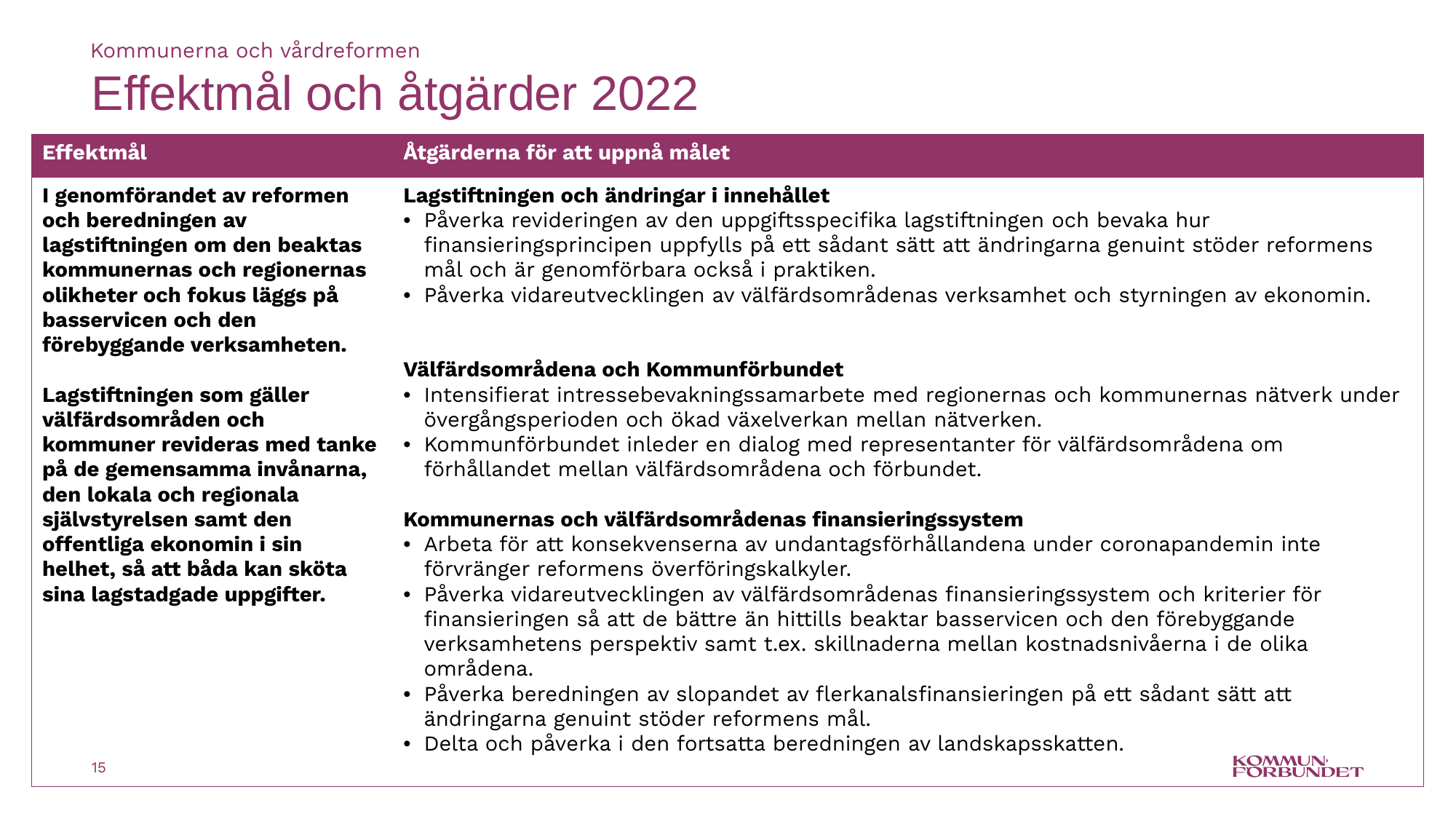

Kommunerna och vårdreformen
# Effektmål och åtgärder 2022
| Effektmål | Åtgärderna för att uppnå målet |
| --- | --- |
| I genomförandet av reformen och beredningen av lagstiftningen om den beaktas kommunernas och regionernas olikheter och fokus läggs på basservicen och den förebyggande verksamheten. Lagstiftningen som gäller välfärdsområden och kommuner revideras med tanke på de gemensamma invånarna, den lokala och regionala självstyrelsen samt den offentliga ekonomin i sin helhet, så att båda kan sköta sina lagstadgade uppgifter. | Lagstiftningen och ändringar i innehållet Påverka revideringen av den uppgiftsspecifika lagstiftningen och bevaka hur finansieringsprincipen uppfylls på ett sådant sätt att ändringarna genuint stöder reformens mål och är genomförbara också i praktiken. Påverka vidareutvecklingen av välfärdsområdenas verksamhet och styrningen av ekonomin. Välfärdsområdena och Kommunförbundet Intensifierat intressebevakningssamarbete med regionernas och kommunernas nätverk under övergångsperioden och ökad växelverkan mellan nätverken. Kommunförbundet inleder en dialog med representanter för välfärdsområdena om förhållandet mellan välfärdsområdena och förbundet. Kommunernas och välfärdsområdenas finansieringssystem Arbeta för att konsekvenserna av undantagsförhållandena under coronapandemin inte förvränger reformens överföringskalkyler. Påverka vidareutvecklingen av välfärdsområdenas finansieringssystem och kriterier för finansieringen så att de bättre än hittills beaktar basservicen och den förebyggande verksamhetens perspektiv samt t.ex. skillnaderna mellan kostnadsnivåerna i de olika områdena. Påverka beredningen av slopandet av flerkanalsfinansieringen på ett sådant sätt att ändringarna genuint stöder reformens mål. Delta och påverka i den fortsatta beredningen av landskapsskatten. |
15